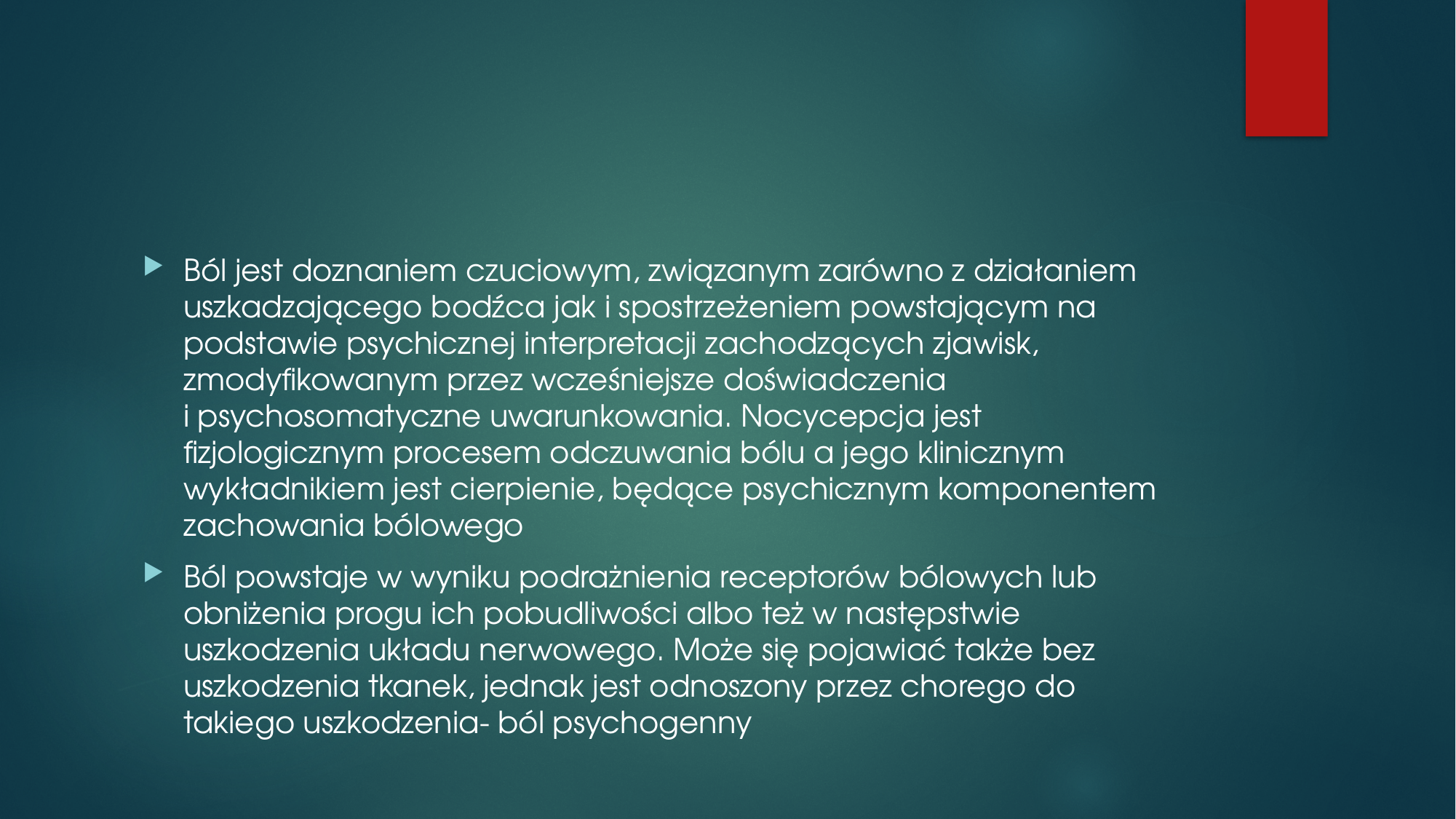

#
Ból jest doznaniem czuciowym, związanym zarówno z działaniem uszkadzającego bodźca jak i spostrzeżeniem powstającym na podstawie psychicznej interpretacji zachodzących zjawisk, zmodyfikowanym przez wcześniejsze doświadczenia                             i psychosomatyczne uwarunkowania. Nocycepcja jest fizjologicznym procesem odczuwania bólu a jego klinicznym wykładnikiem jest cierpienie, będące psychicznym komponentem zachowania bólowego
Ból powstaje w wyniku podrażnienia receptorów bólowych lub obniżenia progu ich pobudliwości albo też w następstwie uszkodzenia układu nerwowego. Może się pojawiać także bez uszkodzenia tkanek, jednak jest odnoszony przez chorego do takiego uszkodzenia- ból psychogenny